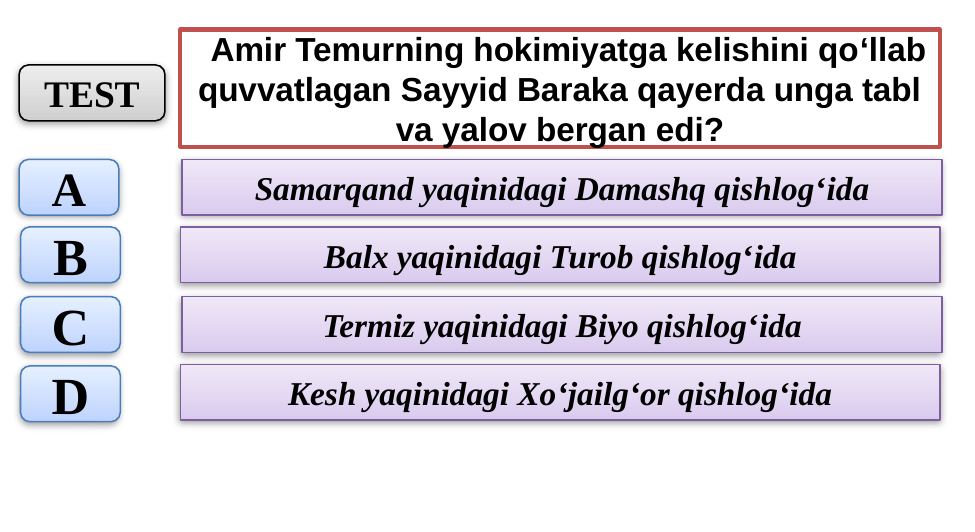

Amir Temurning hokimiyatga kelishini qo‘llab quvvatlagan Sayyid Baraka qayerda unga tabl va yalov bergan edi?
TEST
A
Samarqand yaqinidagi Damashq qishlog‘ida
B
Balx yaqinidagi Turob qishlog‘ida
C
Termiz yaqinidagi Biyo qishlog‘ida
Kesh yaqinidagi Xo‘jailg‘or qishlog‘ida
D